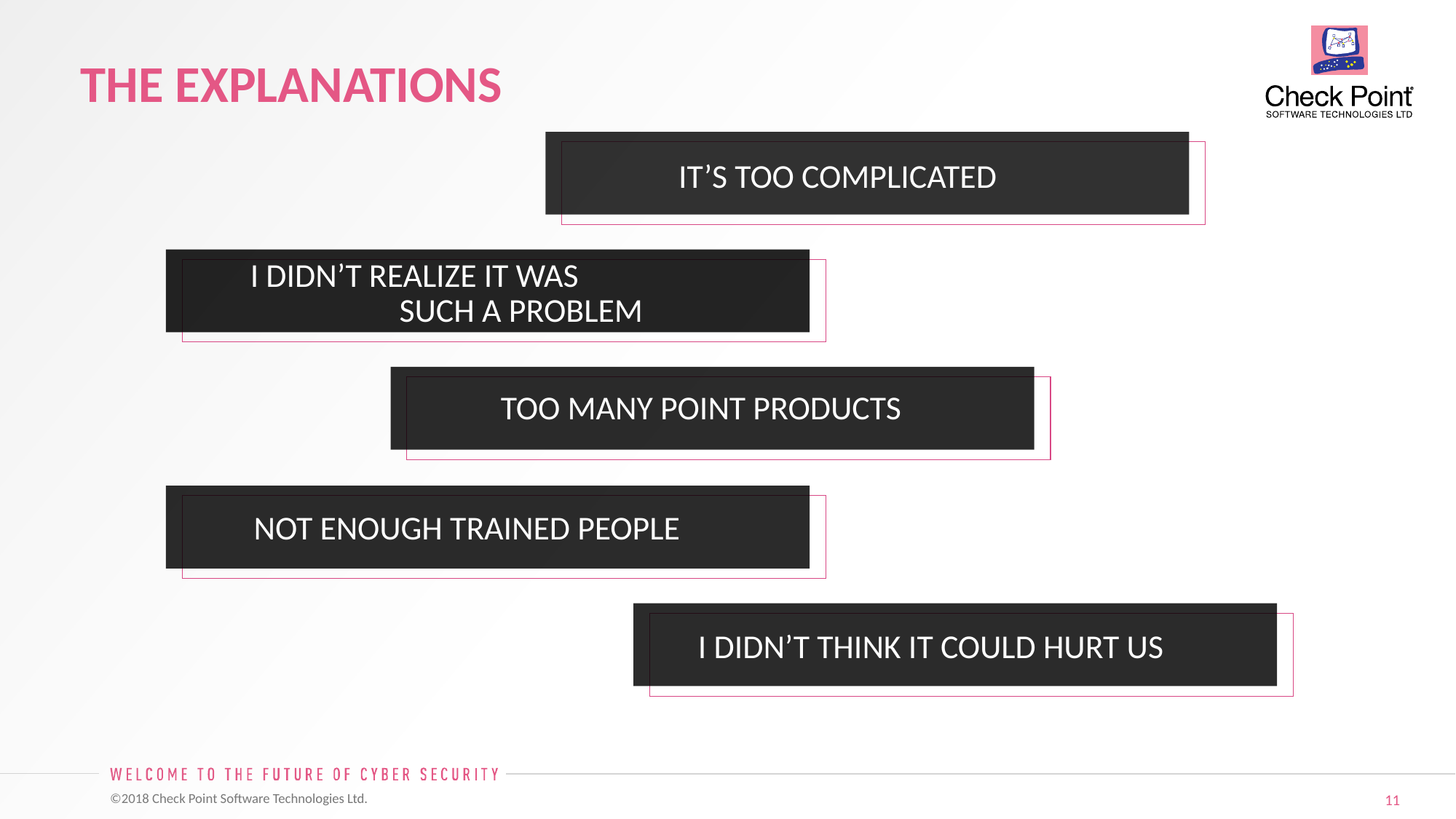

# THE EXPLANATIONS

IT’S TOO COMPLICATED

I DIDN’T REALIZE IT WAS
                    SUCH A PROBLEM

TOO MANY POINT PRODUCTS

NOT ENOUGH TRAINED PEOPLE

I DIDN’T THINK IT COULD HURT US

 [Internal Use] for Check Point employees​